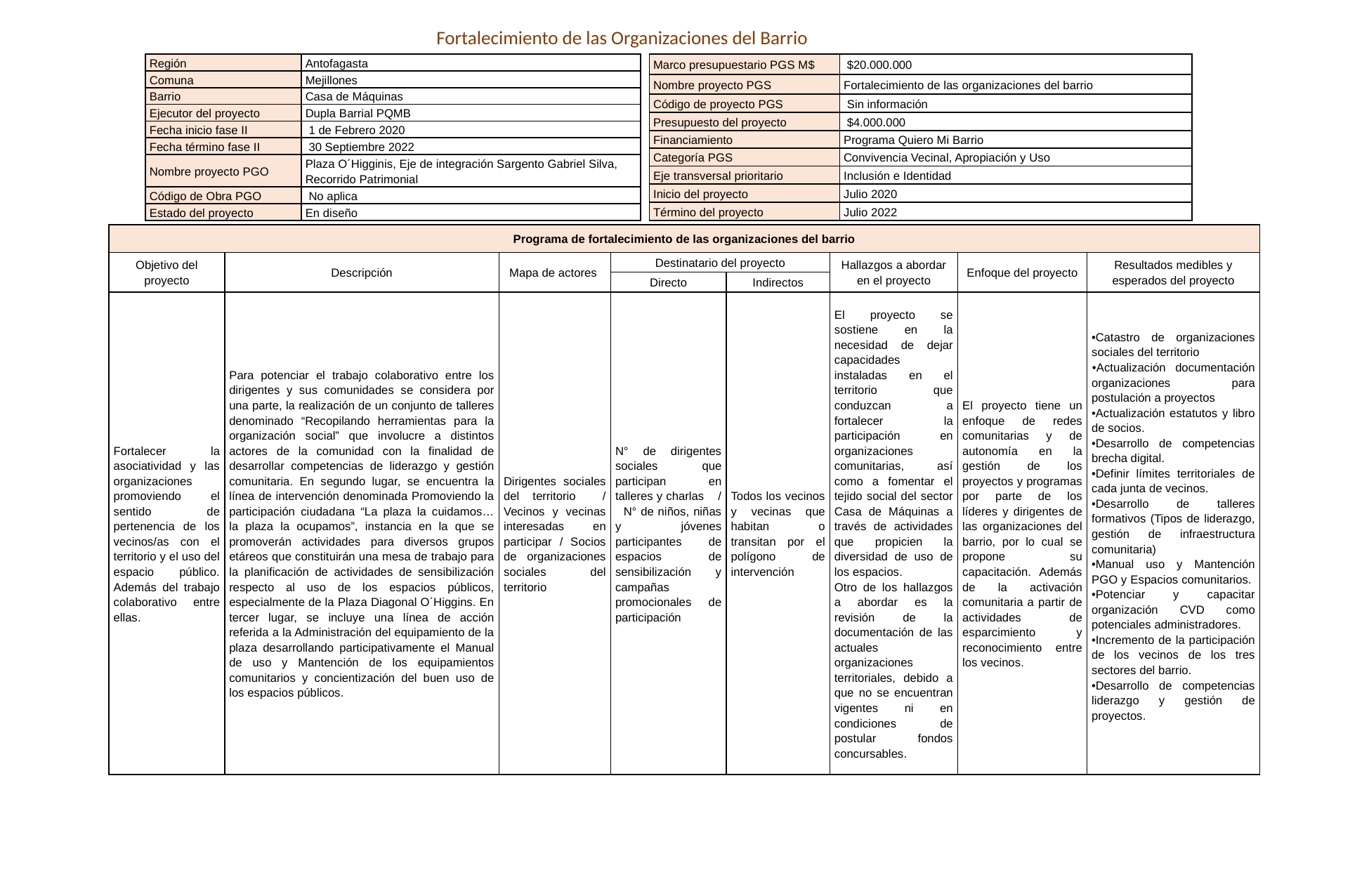

Fortalecimiento de las Organizaciones del Barrio
| Región | Antofagasta |  |
| --- | --- | --- |
| Comuna | Mejillones |  |
| Barrio | Casa de Máquinas |  |
| Ejecutor del proyecto | Dupla Barrial PQMB |  |
| Fecha inicio fase II | 1 de Febrero 2020 |  |
| Fecha término fase II | 30 Septiembre 2022 |  |
| Nombre proyecto PGO | Plaza O´Higginis, Eje de integración Sargento Gabriel Silva, Recorrido Patrimonial |  |
| Código de Obra PGO | No aplica |  |
| Estado del proyecto | En diseño |  |
| Marco presupuestario PGS M$ | $20.000.000 |
| --- | --- |
| Nombre proyecto PGS | Fortalecimiento de las organizaciones del barrio |
| Código de proyecto PGS | Sin información |
| Presupuesto del proyecto | $4.000.000 |
| Financiamiento | Programa Quiero Mi Barrio |
| Categoría PGS | Convivencia Vecinal, Apropiación y Uso |
| Eje transversal prioritario | Inclusión e Identidad |
| Inicio del proyecto | Julio 2020 |
| Término del proyecto | Julio 2022 |
| Programa de fortalecimiento de las organizaciones del barrio |  |  |  |  |  |  |  |
| --- | --- | --- | --- | --- | --- | --- | --- |
| Objetivo del proyecto | Descripción | Mapa de actores | Destinatario del proyecto |  | Hallazgos a abordar en el proyecto | Enfoque del proyecto | Resultados medibles y esperados del proyecto |
|  |  |  | Directo | Indirectos |  |  |  |
| Fortalecer la asociatividad y las organizaciones promoviendo el sentido de pertenencia de los vecinos/as con el territorio y el uso del espacio público. Además del trabajo colaborativo entre ellas. | Para potenciar el trabajo colaborativo entre los dirigentes y sus comunidades se considera por una parte, la realización de un conjunto de talleres denominado “Recopilando herramientas para la organización social” que involucre a distintos actores de la comunidad con la finalidad de desarrollar competencias de liderazgo y gestión comunitaria. En segundo lugar, se encuentra la línea de intervención denominada Promoviendo la participación ciudadana “La plaza la cuidamos… la plaza la ocupamos”, instancia en la que se promoverán actividades para diversos grupos etáreos que constituirán una mesa de trabajo para la planificación de actividades de sensibilización respecto al uso de los espacios públicos, especialmente de la Plaza Diagonal O´Higgins. En tercer lugar, se incluye una línea de acción referida a la Administración del equipamiento de la plaza desarrollando participativamente el Manual de uso y Mantención de los equipamientos comunitarios y concientización del buen uso de los espacios públicos. | Dirigentes sociales del territorio / Vecinos y vecinas interesadas en participar / Socios de organizaciones sociales del territorio | N° de dirigentes sociales que participan en talleres y charlas / N° de niños, niñas y jóvenes participantes de espacios de sensibilización y campañas promocionales de participación | Todos los vecinos y vecinas que habitan o transitan por el polígono de intervención | El proyecto se sostiene en la necesidad de dejar capacidades instaladas en el territorio que conduzcan a fortalecer la participación en organizaciones comunitarias, así como a fomentar el tejido social del sector Casa de Máquinas a través de actividades que propicien la diversidad de uso de los espacios. Otro de los hallazgos a abordar es la revisión de la documentación de las actuales organizaciones territoriales, debido a que no se encuentran vigentes ni en condiciones de postular fondos concursables. | El proyecto tiene un enfoque de redes comunitarias y de autonomía en la gestión de los proyectos y programas por parte de los líderes y dirigentes de las organizaciones del barrio, por lo cual se propone su capacitación. Además de la activación comunitaria a partir de actividades de esparcimiento y reconocimiento entre los vecinos. | •Catastro de organizaciones sociales del territorio Actualización documentación organizaciones para postulación a proyectos •Actualización estatutos y libro de socios. •Desarrollo de competencias brecha digital. •Definir límites territoriales de cada junta de vecinos. •Desarrollo de talleres formativos (Tipos de liderazgo, gestión de infraestructura comunitaria) •Manual uso y Mantención PGO y Espacios comunitarios. •Potenciar y capacitar organización CVD como potenciales administradores. Incremento de la participación de los vecinos de los tres sectores del barrio. Desarrollo de competencias liderazgo y gestión de proyectos. |